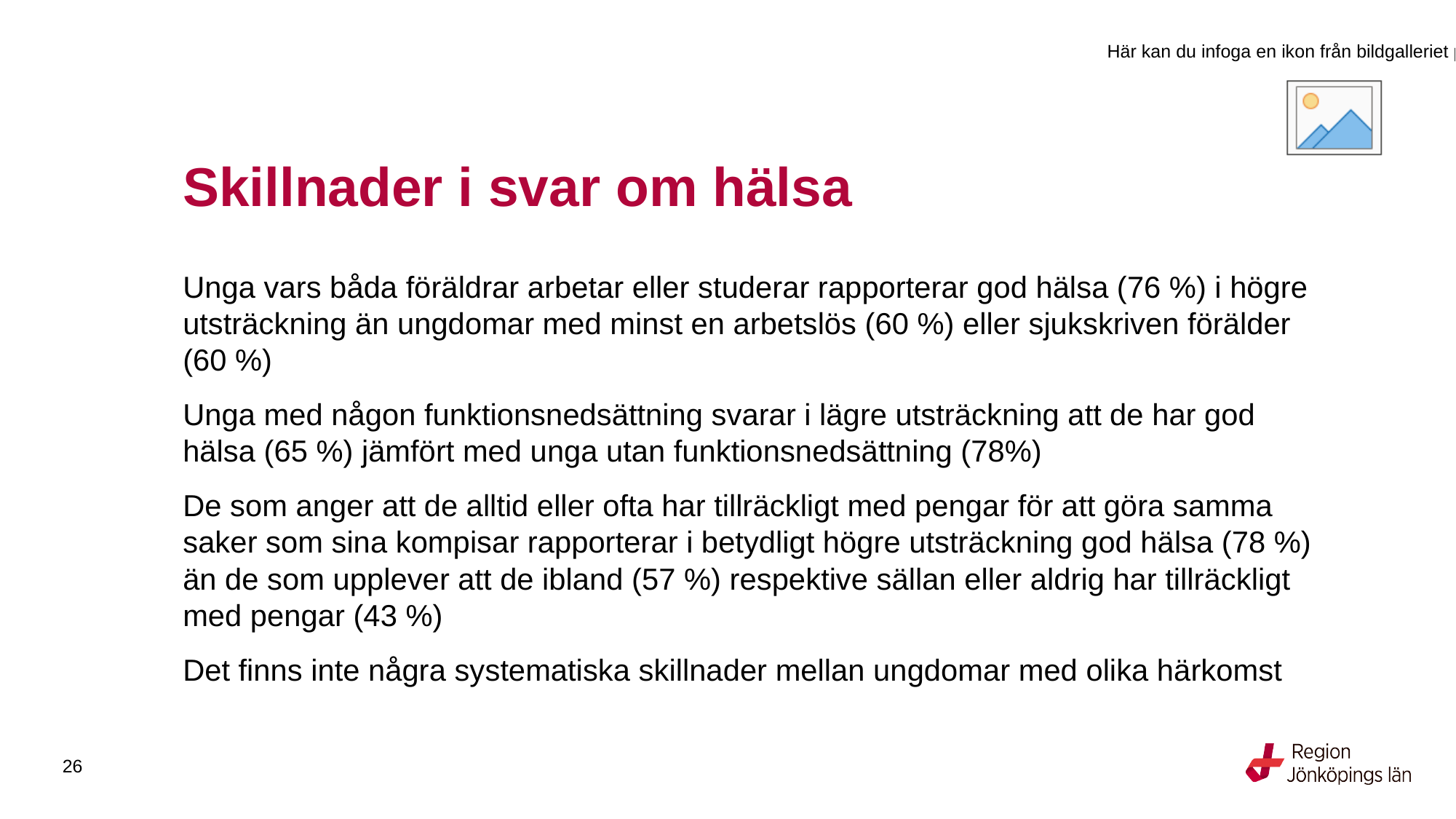

# Skillnader i svar om hälsa
Unga vars båda föräldrar arbetar eller studerar rapporterar god hälsa (76 %) i högre utsträckning än ungdomar med minst en arbetslös (60 %) eller sjukskriven förälder (60 %)
Unga med någon funktionsnedsättning svarar i lägre utsträckning att de har god hälsa (65 %) jämfört med unga utan funktionsnedsättning (78%)
De som anger att de alltid eller ofta har tillräckligt med pengar för att göra samma saker som sina kompisar rapporterar i betydligt högre utsträckning god hälsa (78 %) än de som upplever att de ibland (57 %) respektive sällan eller aldrig har tillräckligt med pengar (43 %)
Det finns inte några systematiska skillnader mellan ungdomar med olika härkomst

26